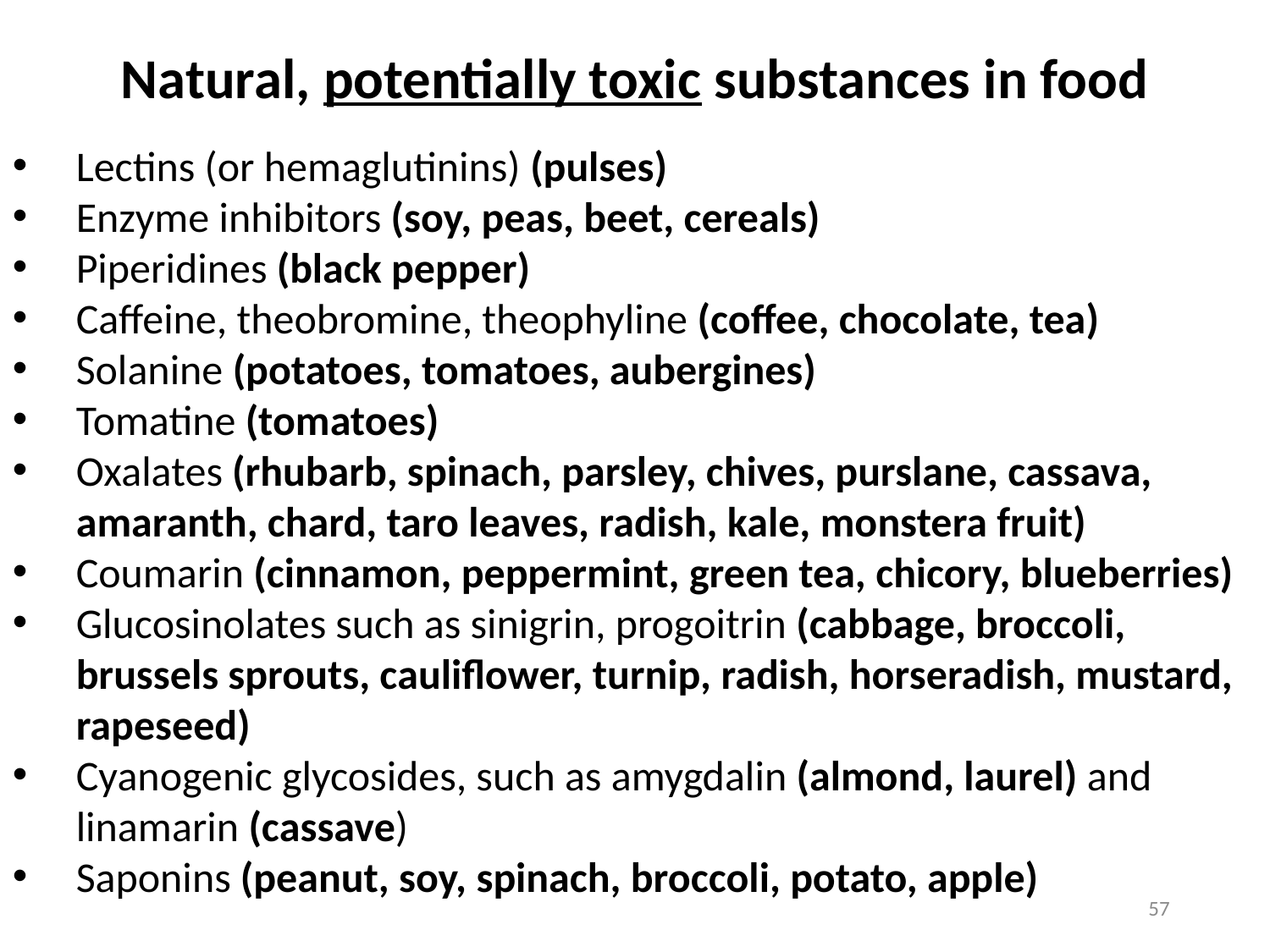

Natural, potentially toxic substances in food

Lectins (or hemaglutinins) (pulses)
Enzyme inhibitors (soy, peas, beet, cereals)
Piperidines (black pepper)
Caffeine, theobromine, theophyline (coffee, chocolate, tea)
Solanine (potatoes, tomatoes, aubergines)
Tomatine (tomatoes)
Oxalates (rhubarb, spinach, parsley, chives, purslane, cassava, amaranth, chard, taro leaves, radish, kale, monstera fruit)
Coumarin (cinnamon, peppermint, green tea, chicory, blueberries)
Glucosinolates such as sinigrin, progoitrin (cabbage, broccoli, brussels sprouts, cauliflower, turnip, radish, horseradish, mustard, rapeseed)
Cyanogenic glycosides, such as amygdalin (almond, laurel) and linamarin (cassave)
Saponins (peanut, soy, spinach, broccoli, potato, apple)
57